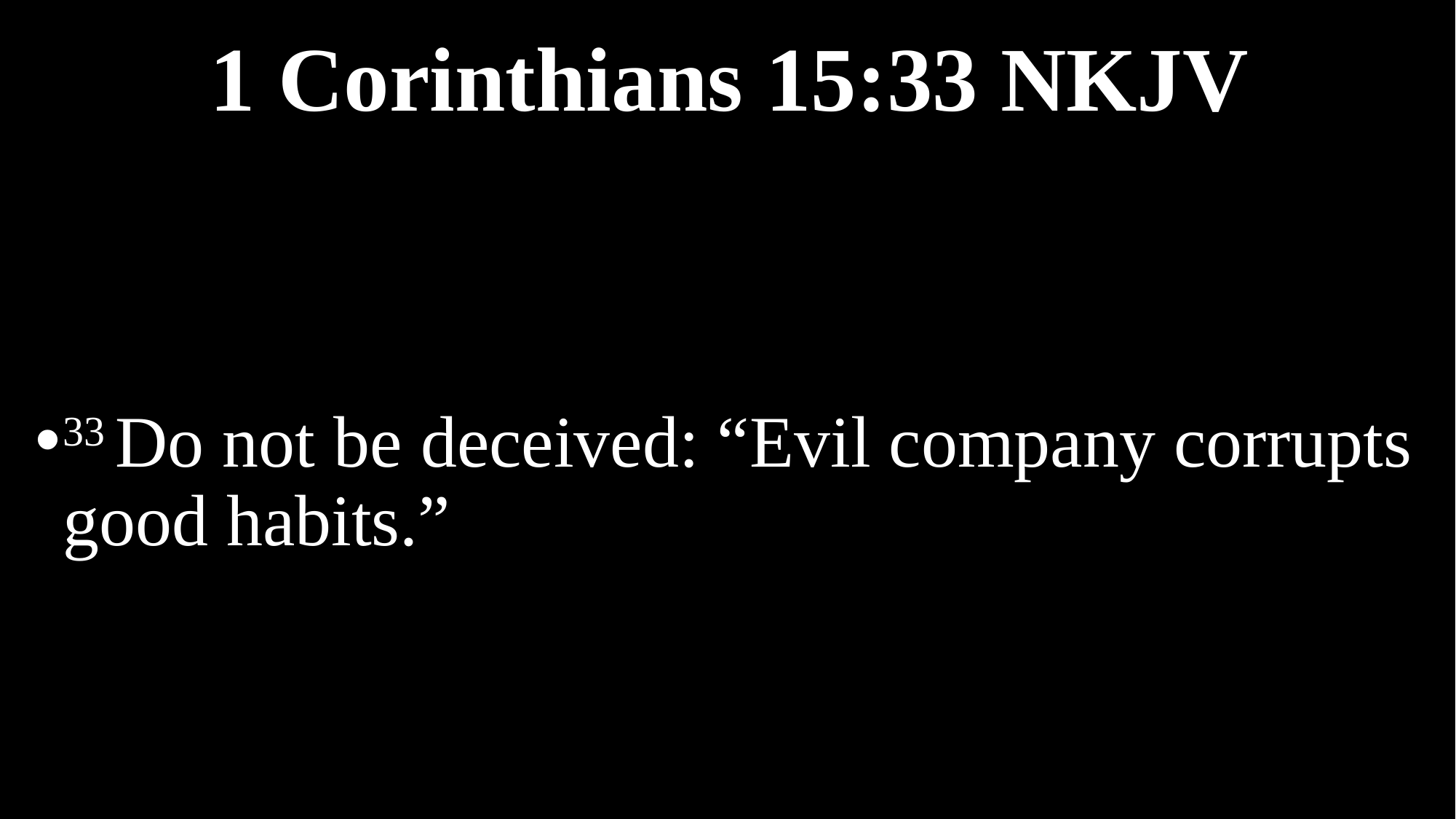

# 1 Corinthians 15:33 NKJV
33 Do not be deceived: “Evil company corrupts good habits.”